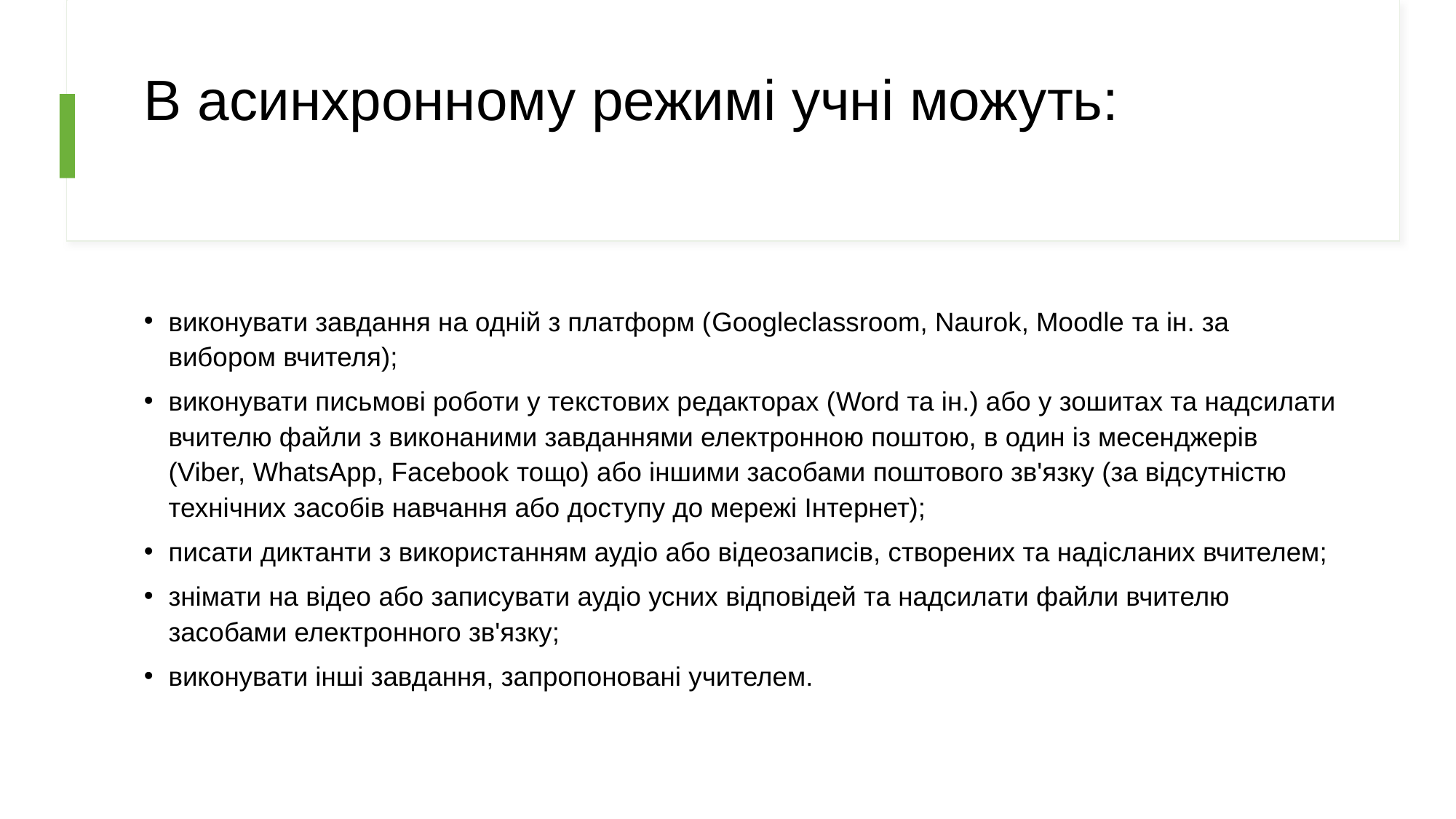

# В асинхронному режимі учні можуть:
виконувати завдання на одній з платформ (Googleclassroom, Naurok, Moodle та ін. за вибором вчителя);
виконувати письмові роботи у текстових редакторах (Word та ін.) або у зошитах та надсилати вчителю файли з виконаними завданнями електронною поштою, в один із месенджерів (Viber, WhatsApp, Facebook тощо) або іншими засобами поштового зв'язку (за відсутністю технічних засобів навчання або доступу до мережі Інтернет);
писати диктанти з використанням аудіо або відеозаписів, створених та надісланих вчителем;
знімати на відео або записувати аудіо усних відповідей та надсилати файли вчителю засобами електронного зв'язку;
виконувати інші завдання, запропоновані учителем.